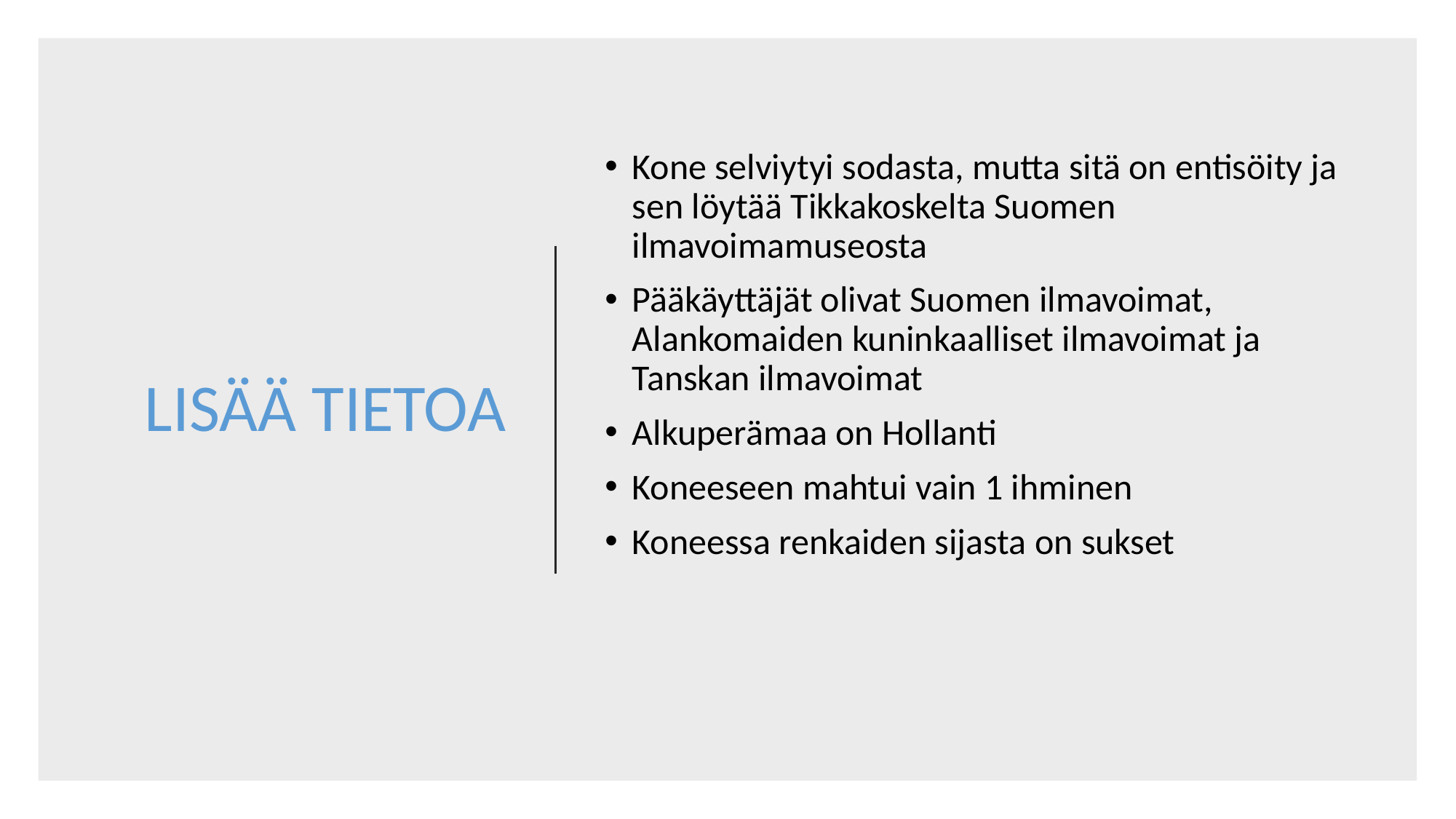

# LISÄÄ TIETOA
Kone selviytyi sodasta, mutta sitä on entisöity ja sen löytää Tikkakoskelta Suomen ilmavoimamuseosta
Pääkäyttäjät olivat Suomen ilmavoimat, Alankomaiden kuninkaalliset ilmavoimat ja Tanskan ilmavoimat
Alkuperämaa on Hollanti
Koneeseen mahtui vain 1 ihminen
Koneessa renkaiden sijasta on sukset